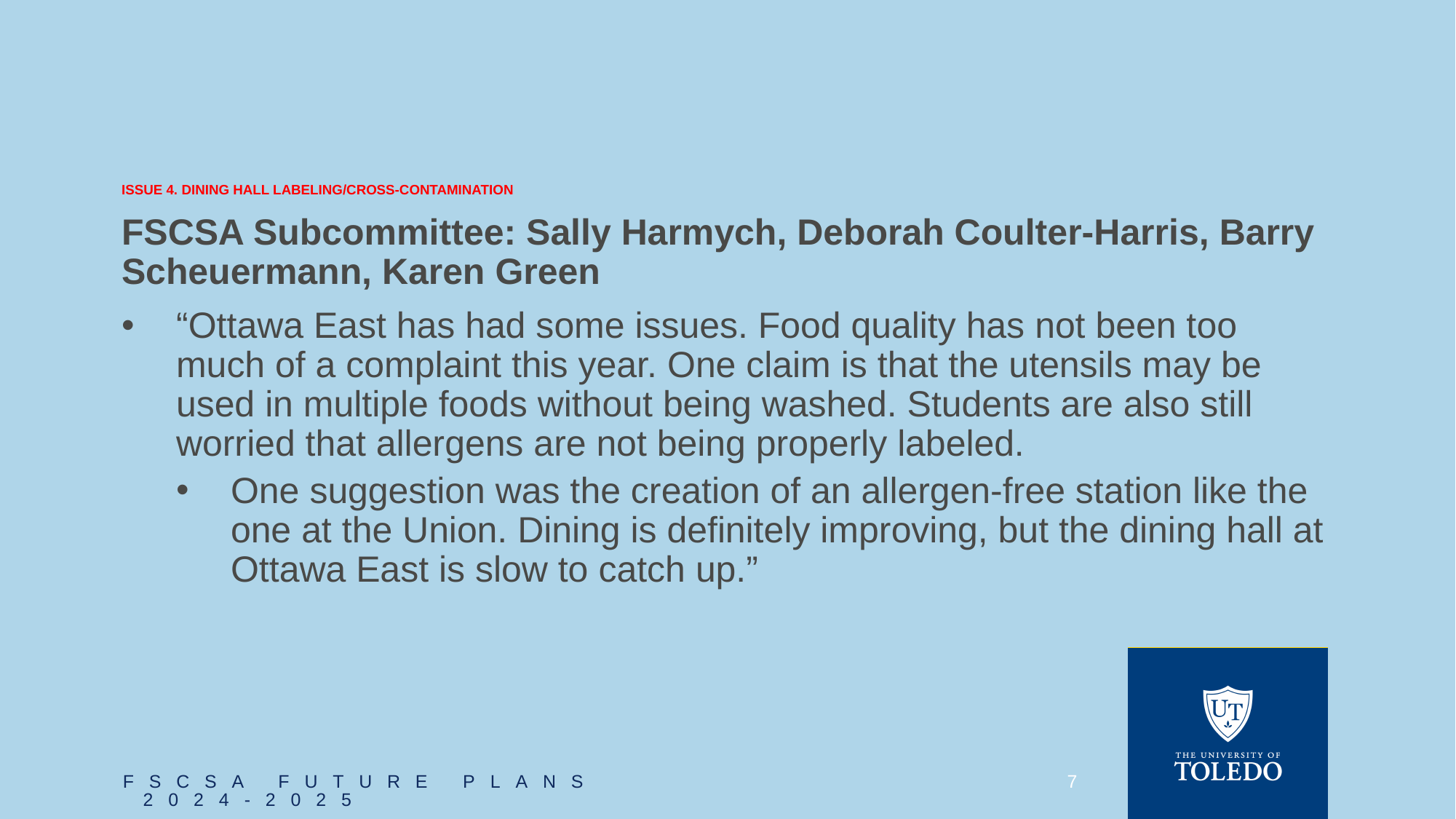

# Issue 4. Dining Hall Labeling/Cross-Contamination
FSCSA Subcommittee: Sally Harmych, Deborah Coulter-Harris, Barry Scheuermann, Karen Green
“Ottawa East has had some issues. Food quality has not been too much of a complaint this year. One claim is that the utensils may be used in multiple foods without being washed. Students are also still worried that allergens are not being properly labeled.
One suggestion was the creation of an allergen-free station like the one at the Union. Dining is definitely improving, but the dining hall at Ottawa East is slow to catch up.”

FSCSA Future plans 2024-2025
7